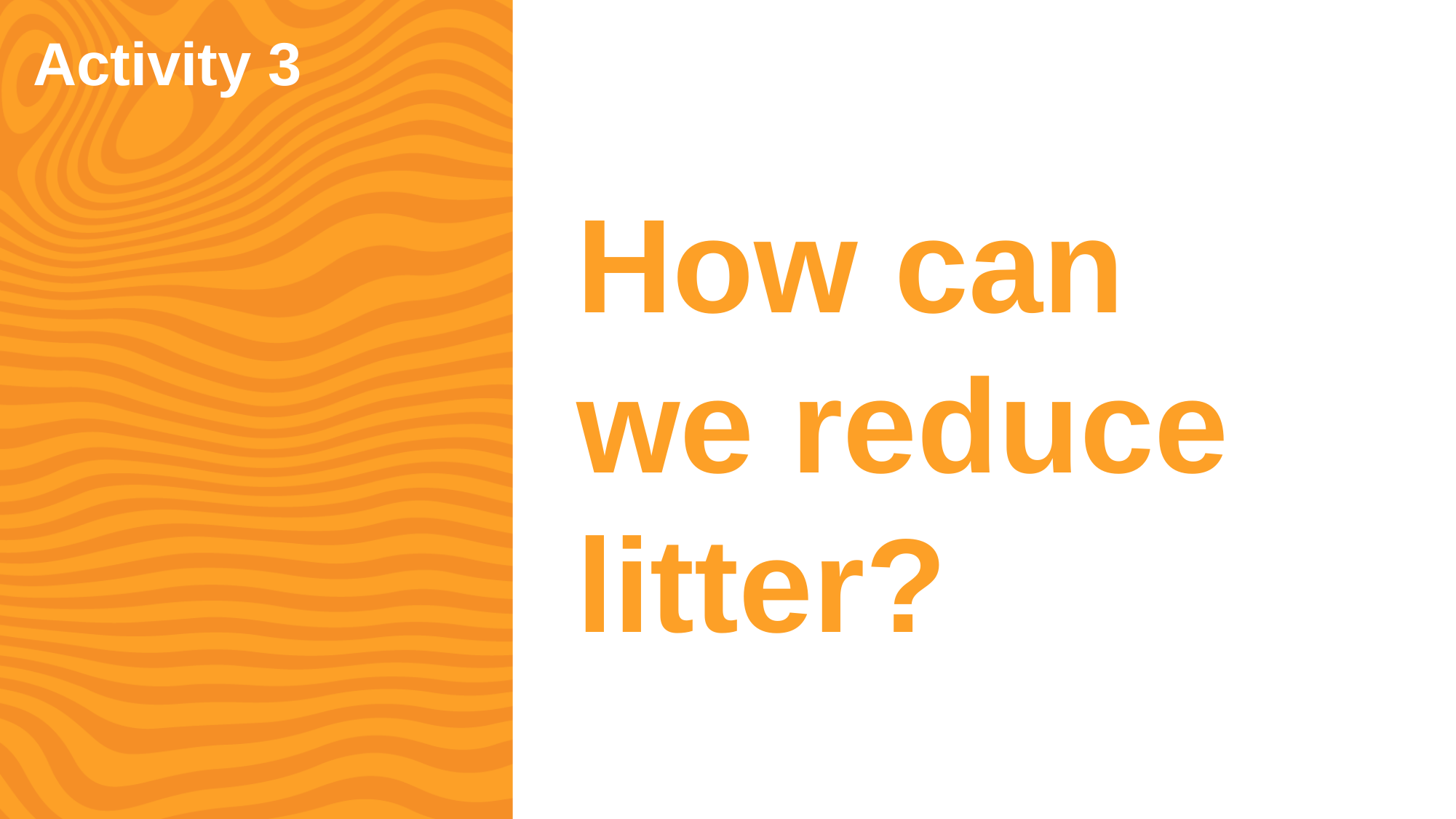

Activity 3
How can
we reduce litter?